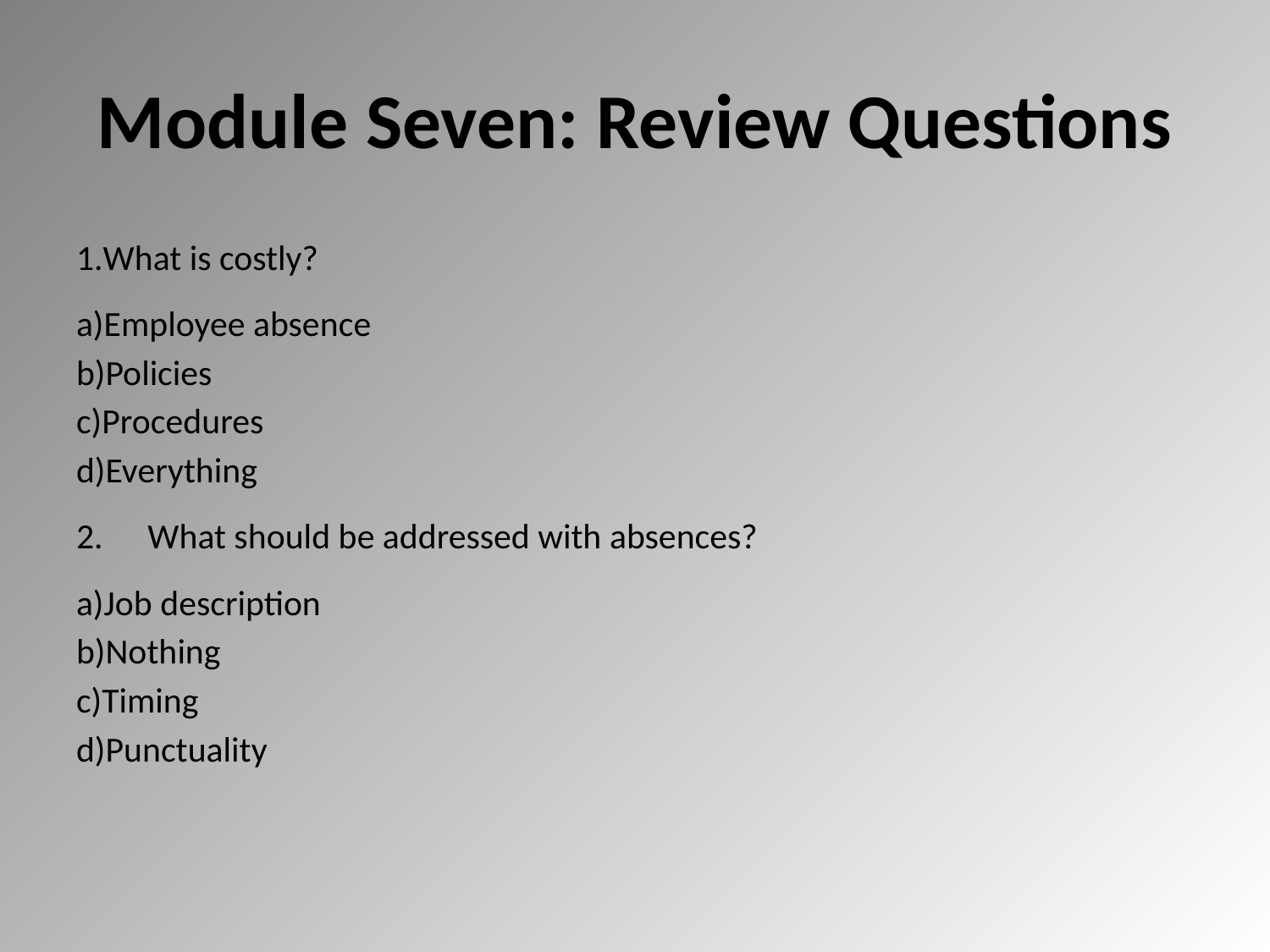

# Module Seven: Review Questions
What is costly?
Employee absence
Policies
Procedures
Everything
What should be addressed with absences?
Job description
Nothing
Timing
Punctuality